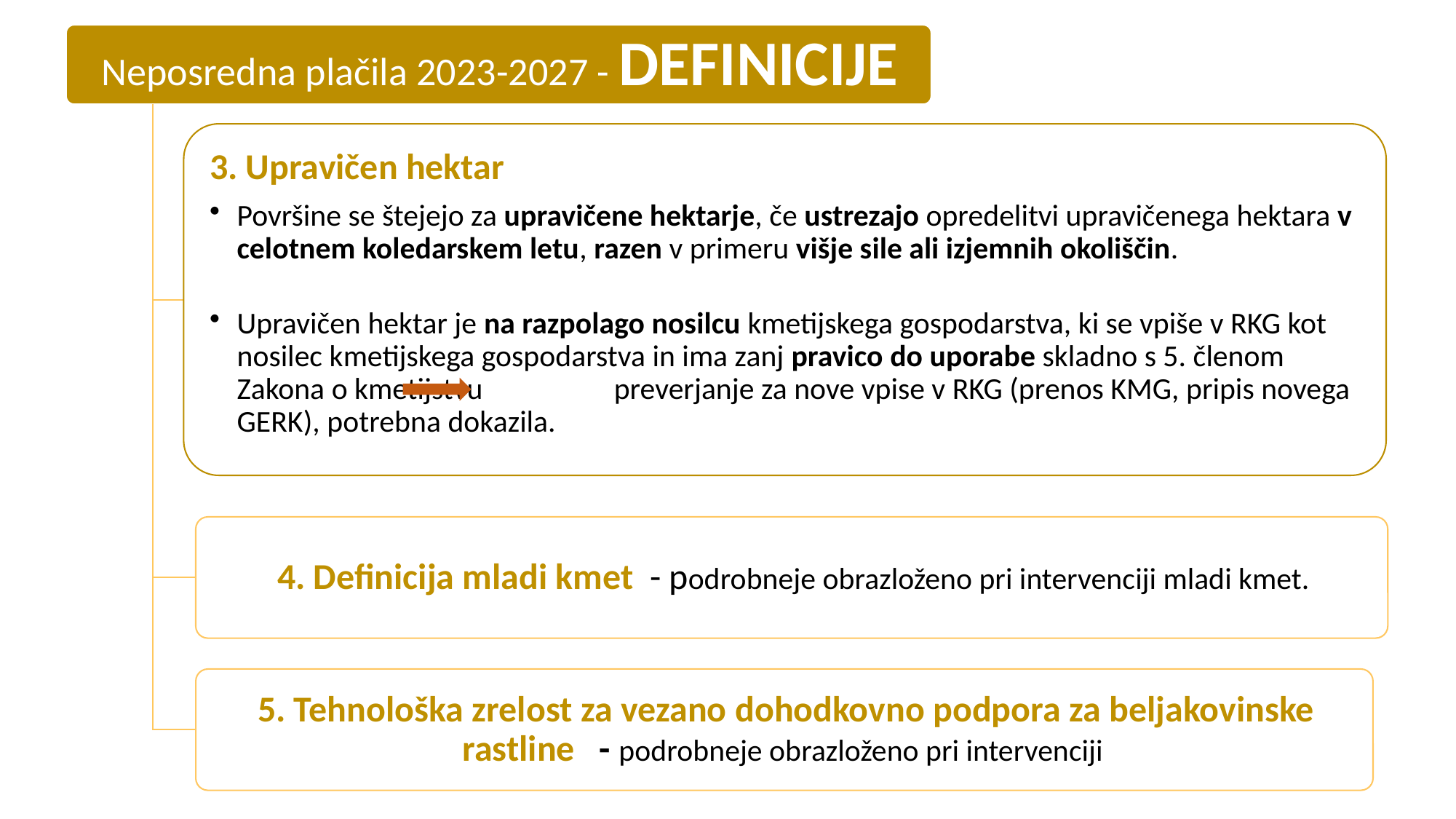

Neposredna plačila 2023-2027 - DEFINICIJE
3. Upravičen hektar
Površine se štejejo za upravičene hektarje, če ustrezajo opredelitvi upravičenega hektara v celotnem koledarskem letu, razen v primeru višje sile ali izjemnih okoliščin.

Upravičen hektar je na razpolago nosilcu kmetijskega gospodarstva, ki se vpiše v RKG kot nosilec kmetijskega gospodarstva in ima zanj pravico do uporabe skladno s 5. členom Zakona o kmetijstvu                   preverjanje za nove vpise v RKG (prenos KMG, pripis novega GERK), potrebna dokazila.
4. Definicija mladi kmet  - podrobneje obrazloženo pri intervenciji mladi kmet.
5. Tehnološka zrelost za vezano dohodkovno podpora za beljakovinske rastline   - podrobneje obrazloženo pri intervenciji